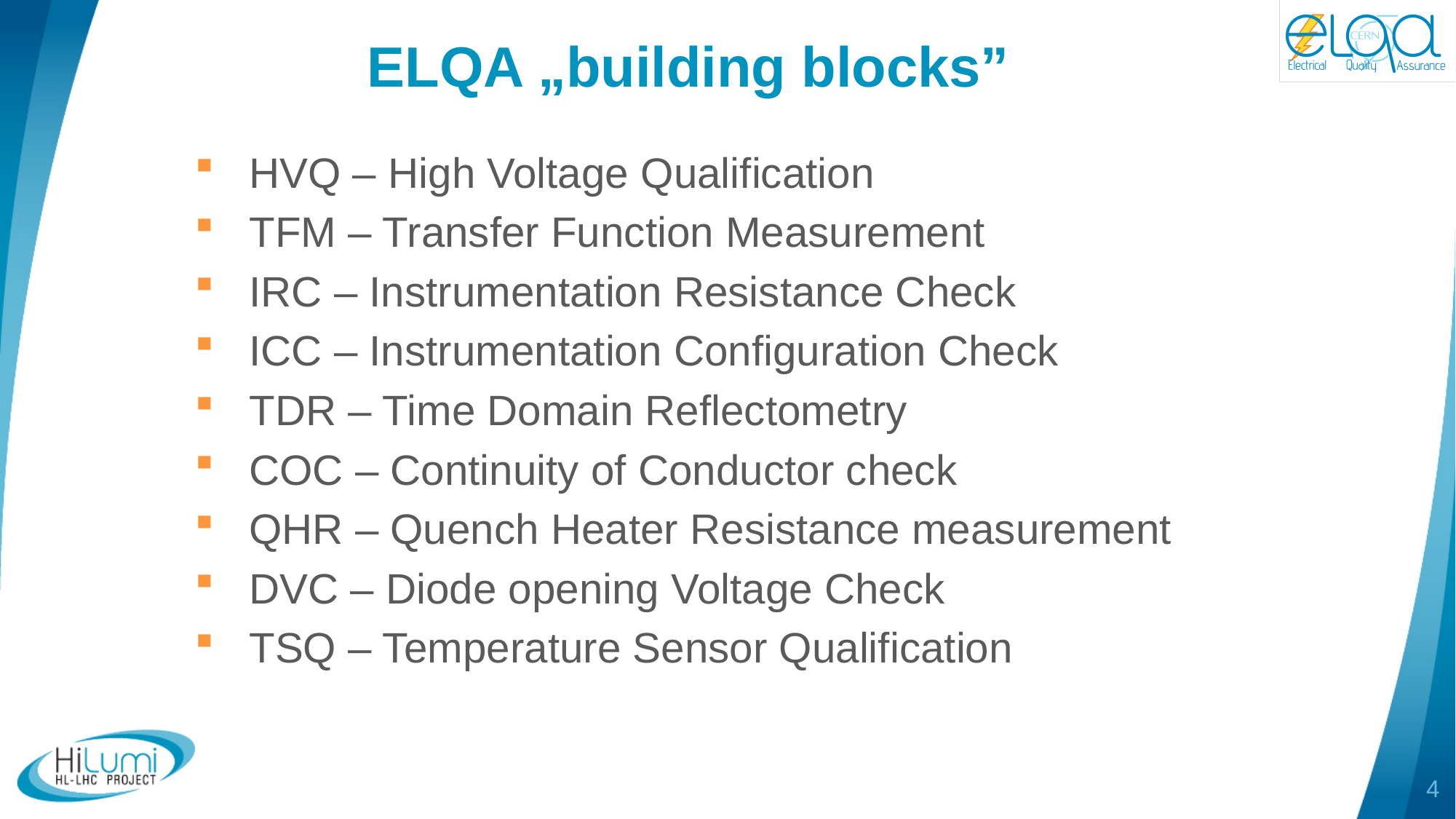

# ELQA „building blocks”
HVQ – High Voltage Qualification
TFM – Transfer Function Measurement
IRC – Instrumentation Resistance Check
ICC – Instrumentation Configuration Check
TDR – Time Domain Reflectometry
COC – Continuity of Conductor check
QHR – Quench Heater Resistance measurement
DVC – Diode opening Voltage Check
TSQ – Temperature Sensor Qualification
4